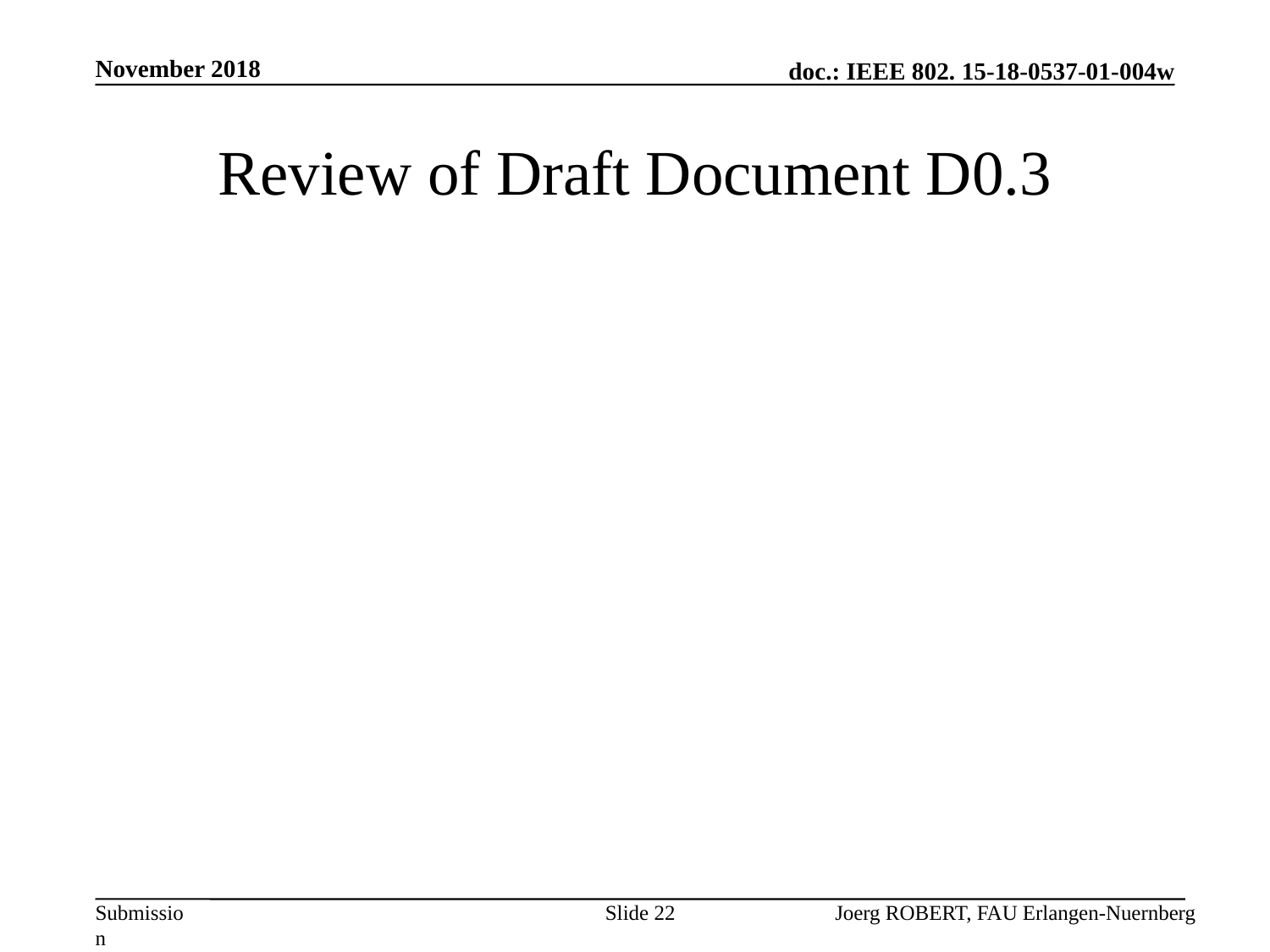

November 2018
# Review of Draft Document D0.3

Slide 22
Joerg ROBERT, FAU Erlangen-Nuernberg